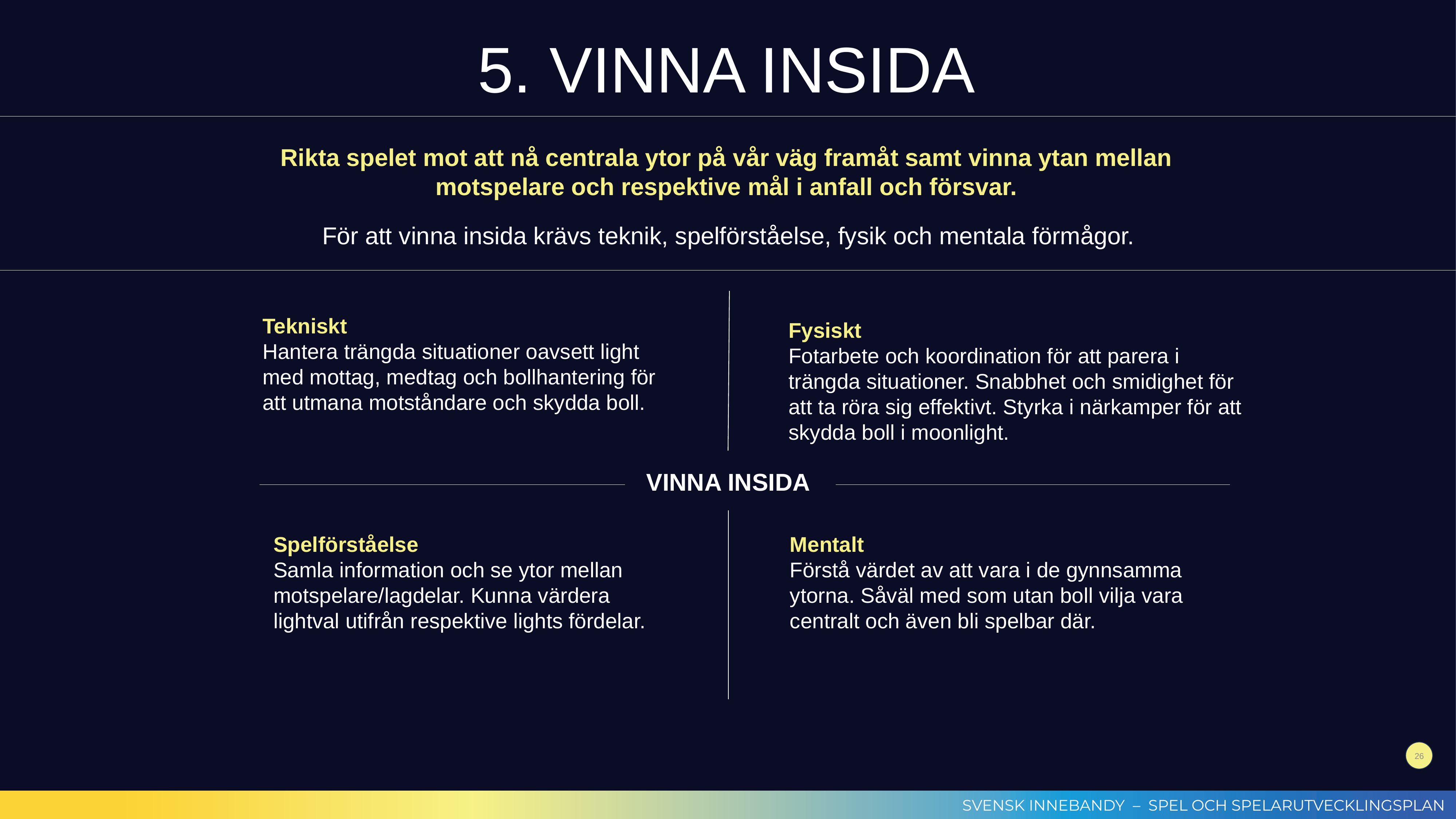

5. VINNA INSIDA

Rikta spelet mot att nå centrala ytor på vår väg framåt samt vinna ytan mellan motspelare och respektive mål i anfall och försvar.
För att vinna insida krävs teknik, spelförståelse, fysik och mentala förmågor.
Tekniskt
Hantera trängda situationer oavsett light med mottag, medtag och bollhantering för att utmana motståndare och skydda boll.
Fysiskt
Fotarbete och koordination för att parera i trängda situationer. Snabbhet och smidighet för att ta röra sig effektivt. Styrka i närkamper för att skydda boll i moonlight.
VINNA INSIDA
Spelförståelse
Samla information och se ytor mellan motspelare/lagdelar. Kunna värdera lightval utifrån respektive lights fördelar.
Mentalt
Förstå värdet av att vara i de gynnsamma ytorna. Såväl med som utan boll vilja vara centralt och även bli spelbar där.
26
SVENSK INNEBANDY  –  SPEL OCH SPELARUTVECKLINGSPLAN